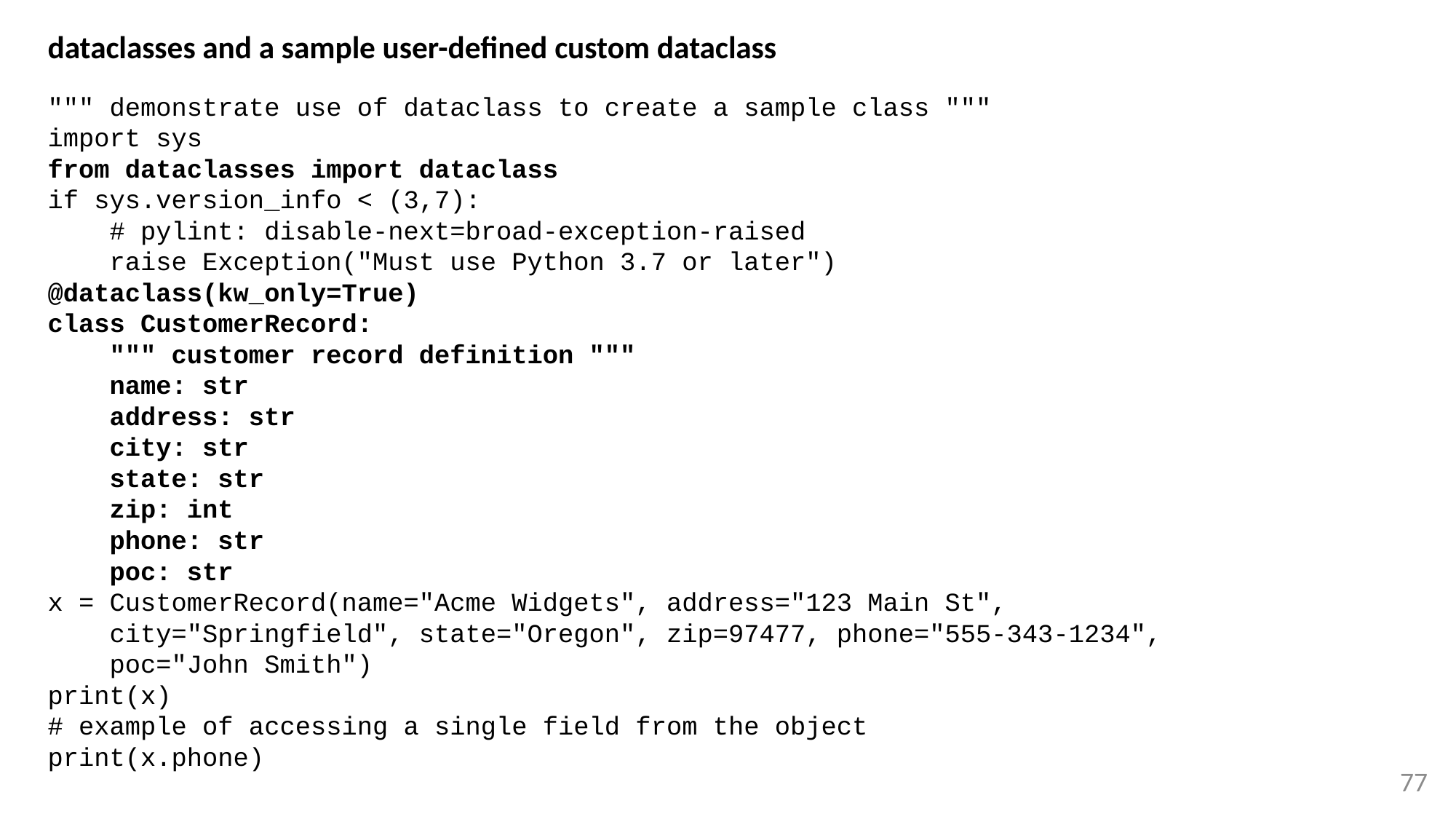

# dataclasses and a sample user-defined custom dataclass
""" demonstrate use of dataclass to create a sample class """
import sys
from dataclasses import dataclass
if sys.version_info < (3,7):
    # pylint: disable-next=broad-exception-raised
    raise Exception("Must use Python 3.7 or later")
@dataclass(kw_only=True)
class CustomerRecord:
    """ customer record definition """
    name: str
    address: str
    city: str
    state: str
    zip: int
    phone: str
    poc: str
x = CustomerRecord(name="Acme Widgets", address="123 Main St",
    city="Springfield", state="Oregon", zip=97477, phone="555-343-1234",
    poc="John Smith")
print(x)
# example of accessing a single field from the object
print(x.phone)
77